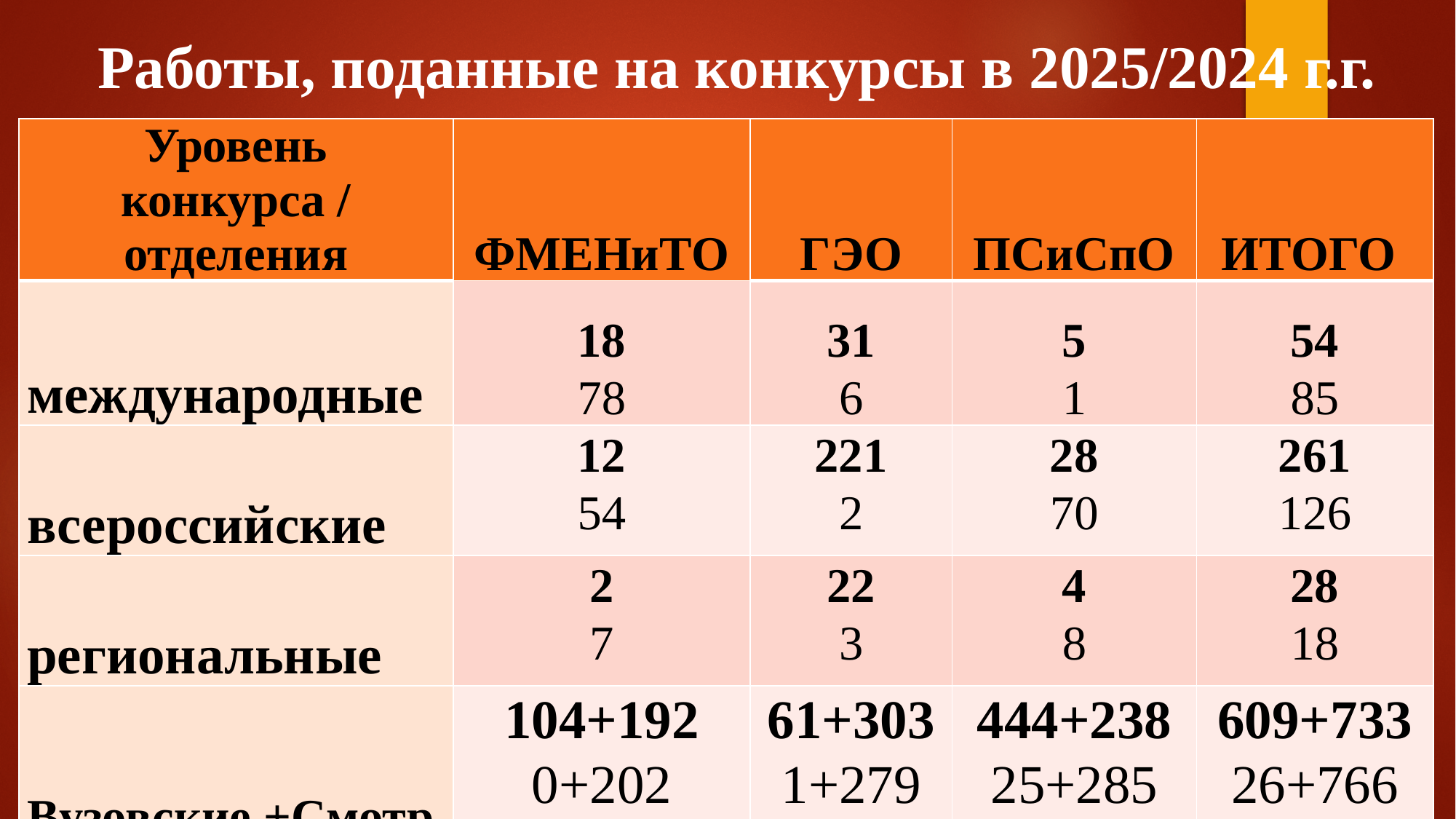

# Работы, поданные на конкурсы в 2025/2024 г.г.
| Уровень конкурса / отделения | ФМЕНиТО | ГЭО | ПСиСпО | ИТОГО |
| --- | --- | --- | --- | --- |
| международные | 18 78 | 31 6 | 5 1 | 54 85 |
| всероссийские | 12 54 | 221 2 | 28 70 | 261 126 |
| региональные | 2 7 | 22 3 | 4 8 | 28 18 |
| Вузовские +Смотр | 104+192 0+202 | 61+303 1+279 | 444+238 25+285 | 609+733 26+766 |